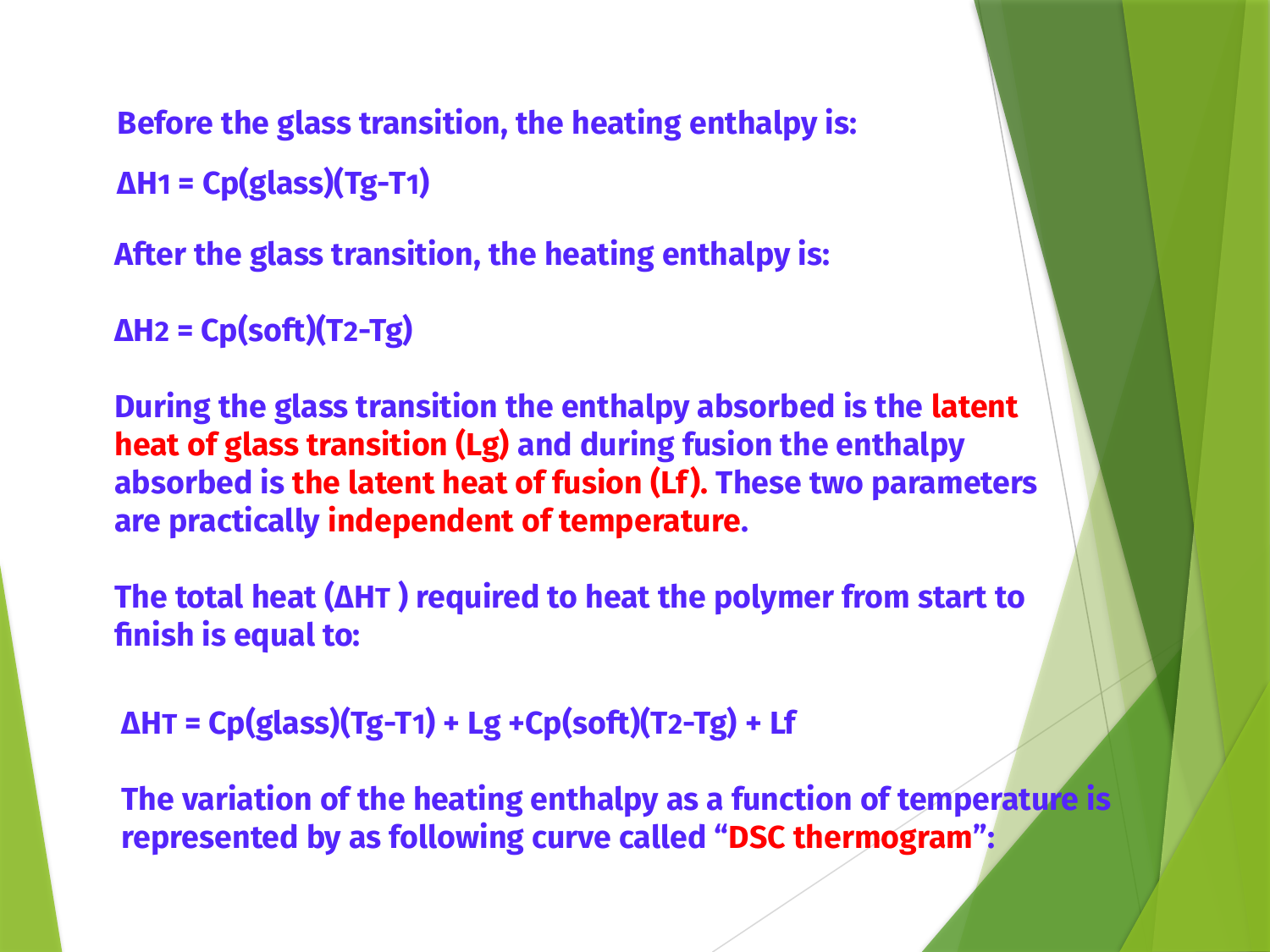

Before the glass transition, the heating enthalpy is:
∆H1 = Cp(glass)(Tg-T1)
After the glass transition, the heating enthalpy is:

∆H2 = Cp(soft)(T2-Tg)

During the glass transition the enthalpy absorbed is the latent heat of glass transition (Lg) and during fusion the enthalpy absorbed is the latent heat of fusion (Lf). These two parameters are practically independent of temperature.

The total heat (∆HT ) required to heat the polymer from start to finish is equal to:
∆HT = Cp(glass)(Tg-T1) + Lg +Cp(soft)(T2-Tg) + Lf

The variation of the heating enthalpy as a function of temperature is represented by as following curve called “DSC thermogram”: